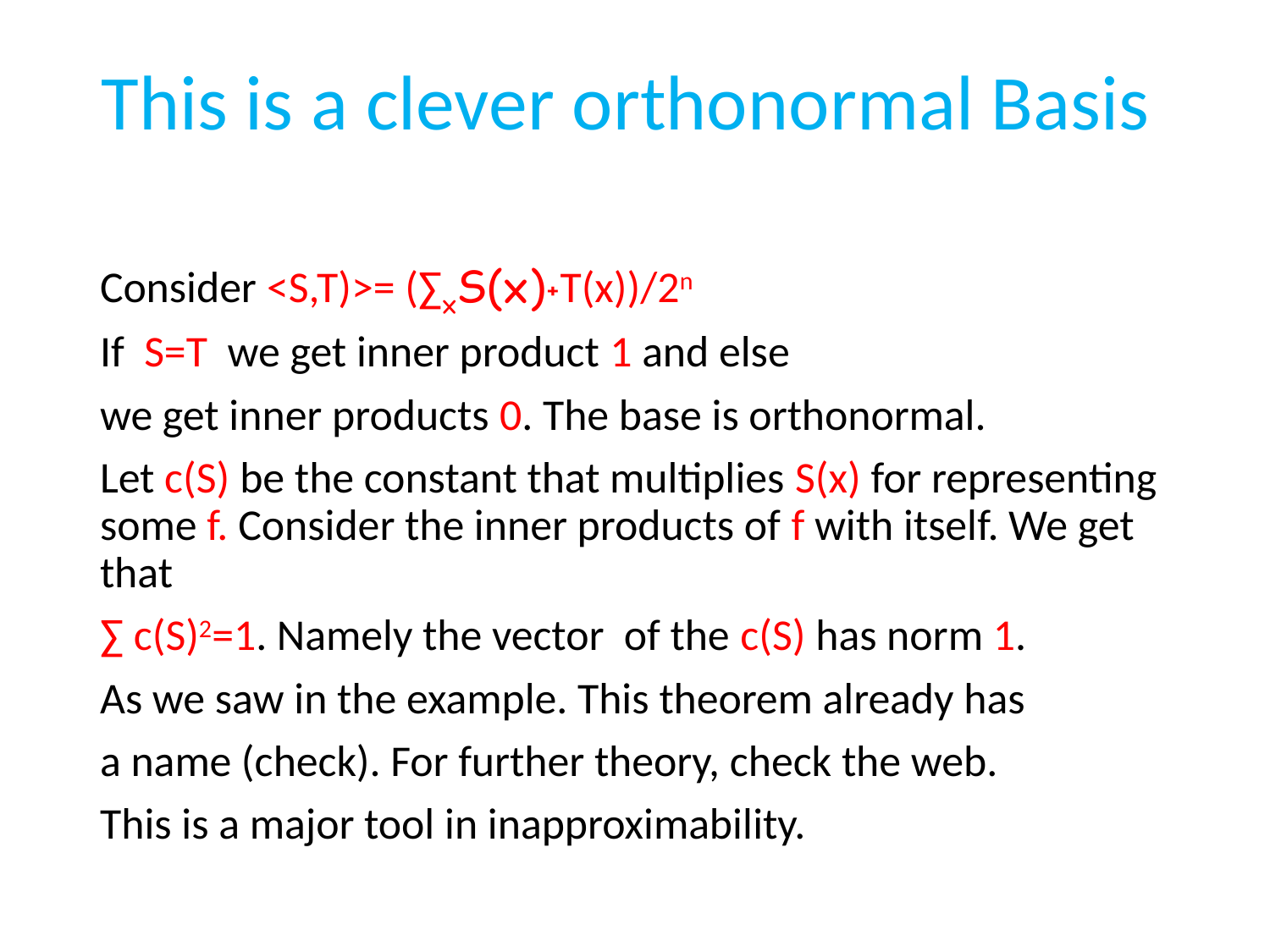

# This is a clever orthonormal Basis
Consider <S,T)>= (∑xS(x)˖T(x))/2n
If  S=T  we get inner product 1 and else
we get inner products 0. The base is orthonormal.
Let c(S) be the constant that multiplies S(x) for representing some f. Consider the inner products of f with itself. We get that
∑ c(S)2=1. Namely the vector  of the c(S) has norm 1.
As we saw in the example. This theorem already has
a name (check). For further theory, check the web.
This is a major tool in inapproximability.